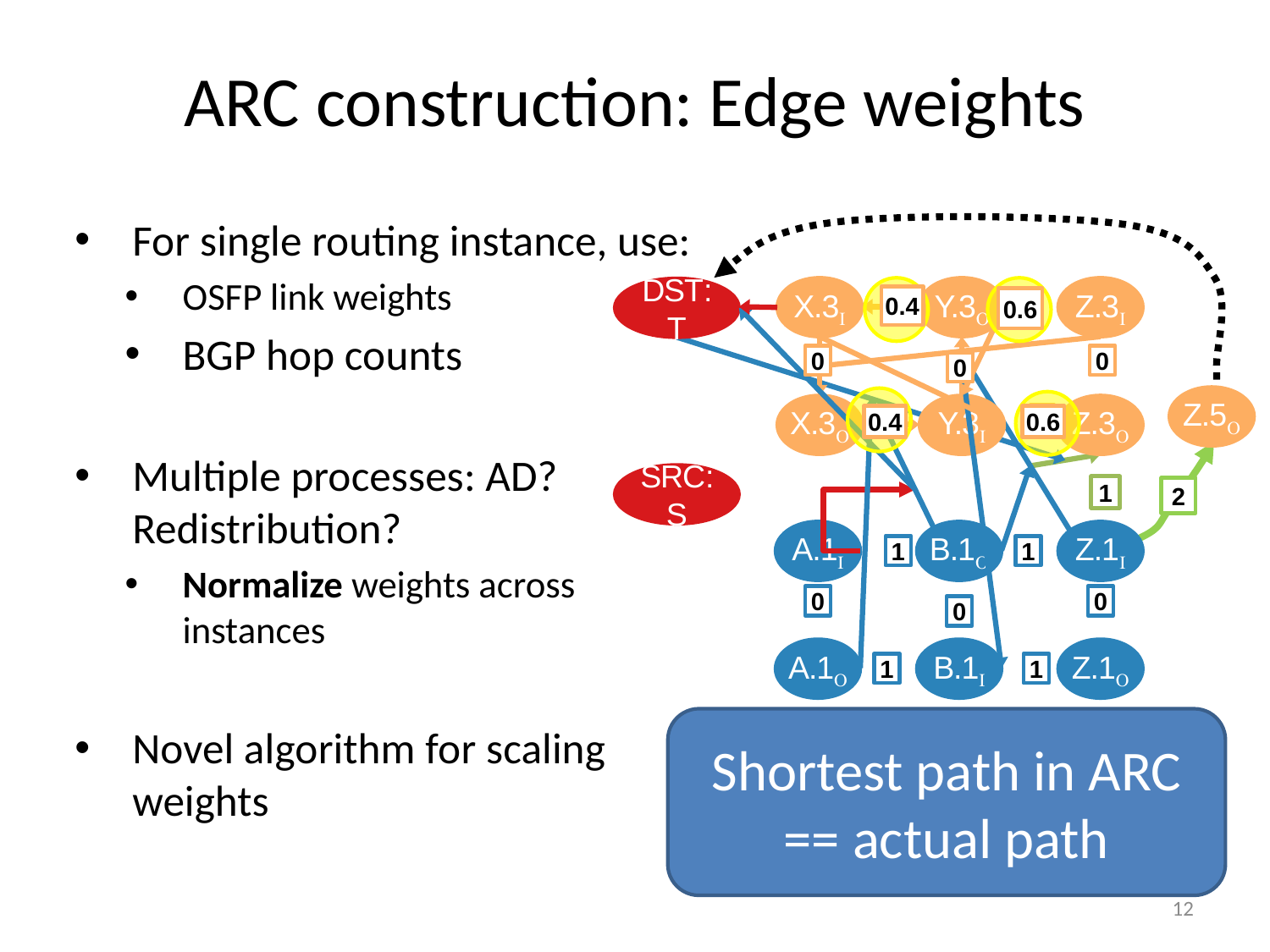

# ARC construction: Edge weights
For single routing instance, use:
OSFP link weights
BGP hop counts

Multiple processes: AD? Redistribution?
Normalize weights across instances

Novel algorithm for scaling weights

Z.5O

2

X.3I
Y.3O
Z.3I
Dst:T
2
3
0
0
0
Y.3I
X.3O
Z.3O
3
2
Src:S
1
A.1I
B.1O
Z.1I
1
1
0
0
0
A.1O
B.1I
Z.1O
1
1
0.4
0.6
0.4
0.6

Shortest path in ARC == actual path
12